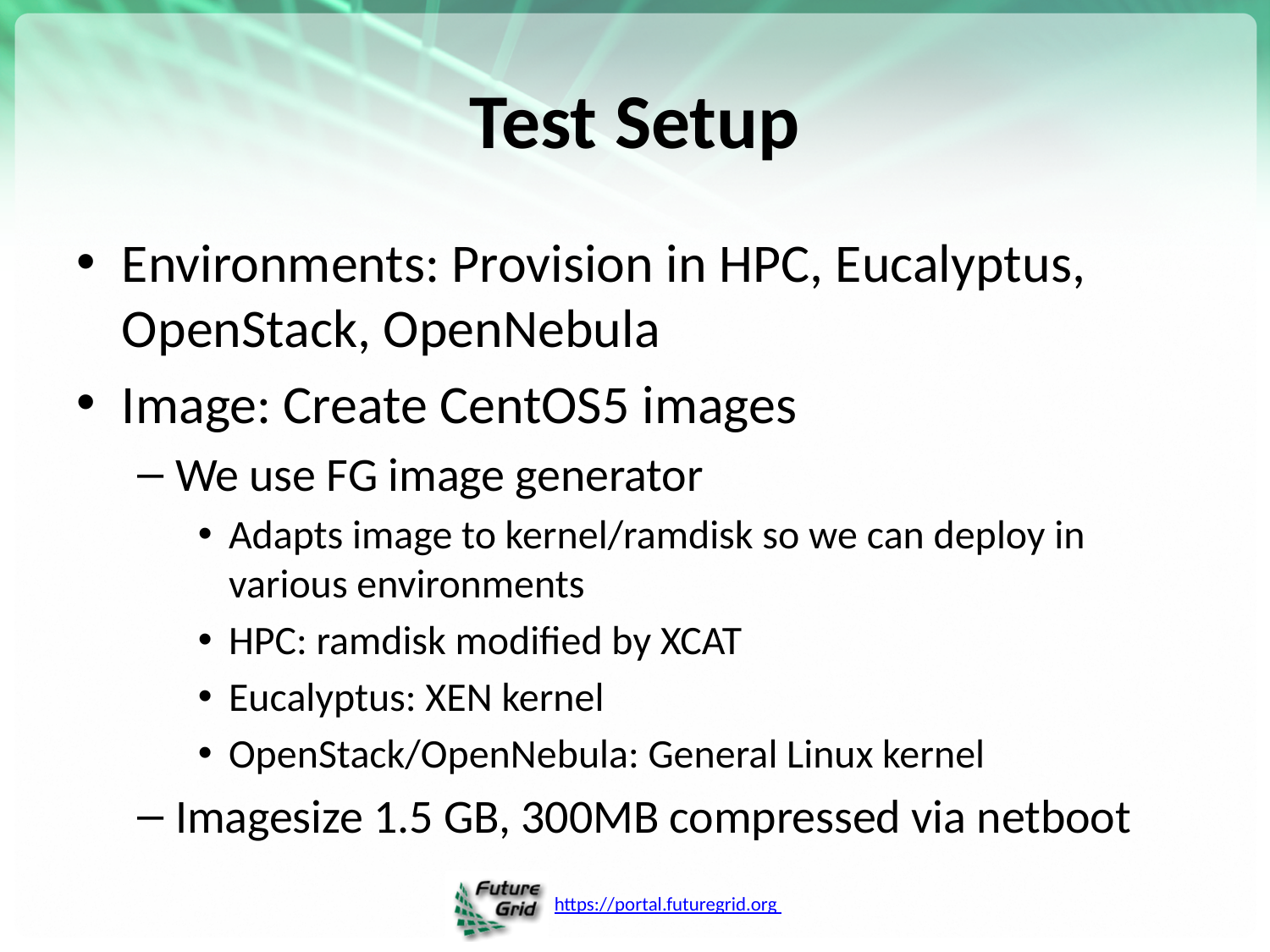

# Test Setup
Environments: Provision in HPC, Eucalyptus, OpenStack, OpenNebula
Image: Create CentOS5 images
We use FG image generator
Adapts image to kernel/ramdisk so we can deploy in various environments
HPC: ramdisk modified by XCAT
Eucalyptus: XEN kernel
OpenStack/OpenNebula: General Linux kernel
Imagesize 1.5 GB, 300MB compressed via netboot